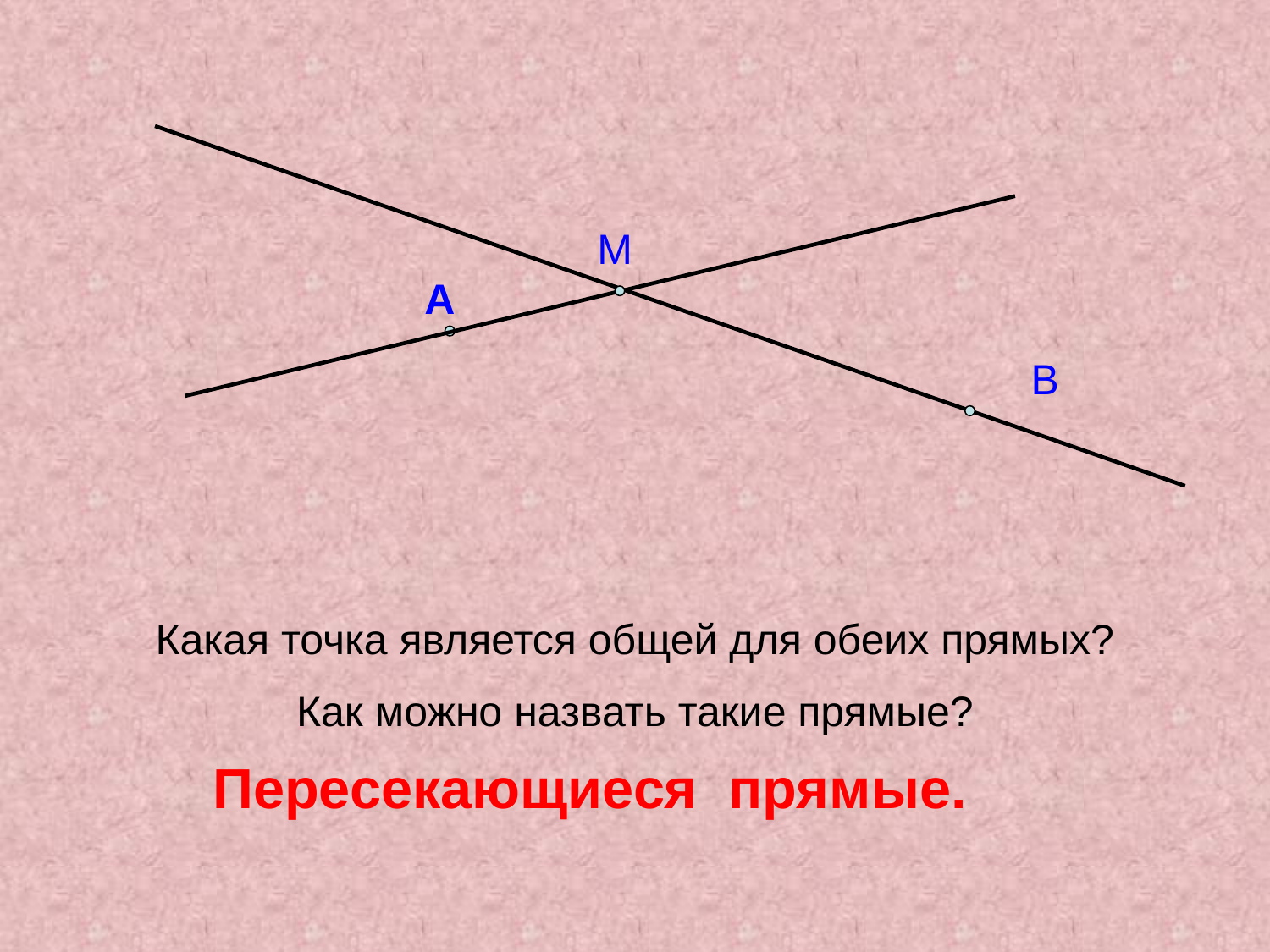

М
А

В

Какая точка является общей для обеих прямых?
Как можно назвать такие прямые?
Пересекающиеся  прямые.